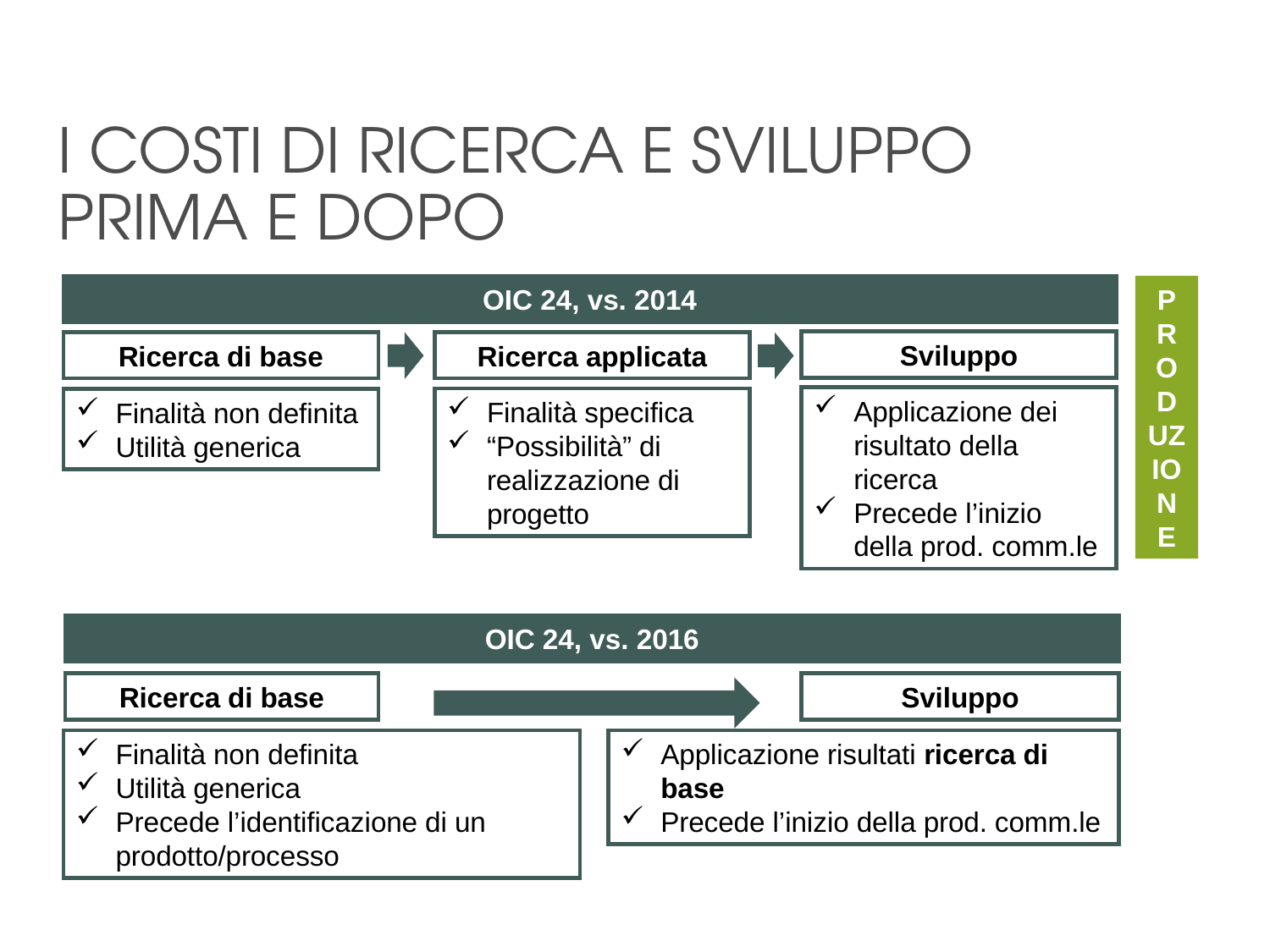

I costi di ricerca e sviluppo prima e dopo
OIC 24, vs. 2014
PRODUZIONE
Sviluppo
Ricerca di base
Ricerca applicata

Applicazione dei risultato della ricerca
Precede l’inizio della prod. comm.le
Finalità specifica
“Possibilità” di realizzazione di progetto
Finalità non definita
Utilità generica
OIC 24, vs. 2016
Ricerca di base
Sviluppo

Finalità non definita
Utilità generica
Precede l’identificazione di un prodotto/processo
Applicazione risultati ricerca di base
Precede l’inizio della prod. comm.le